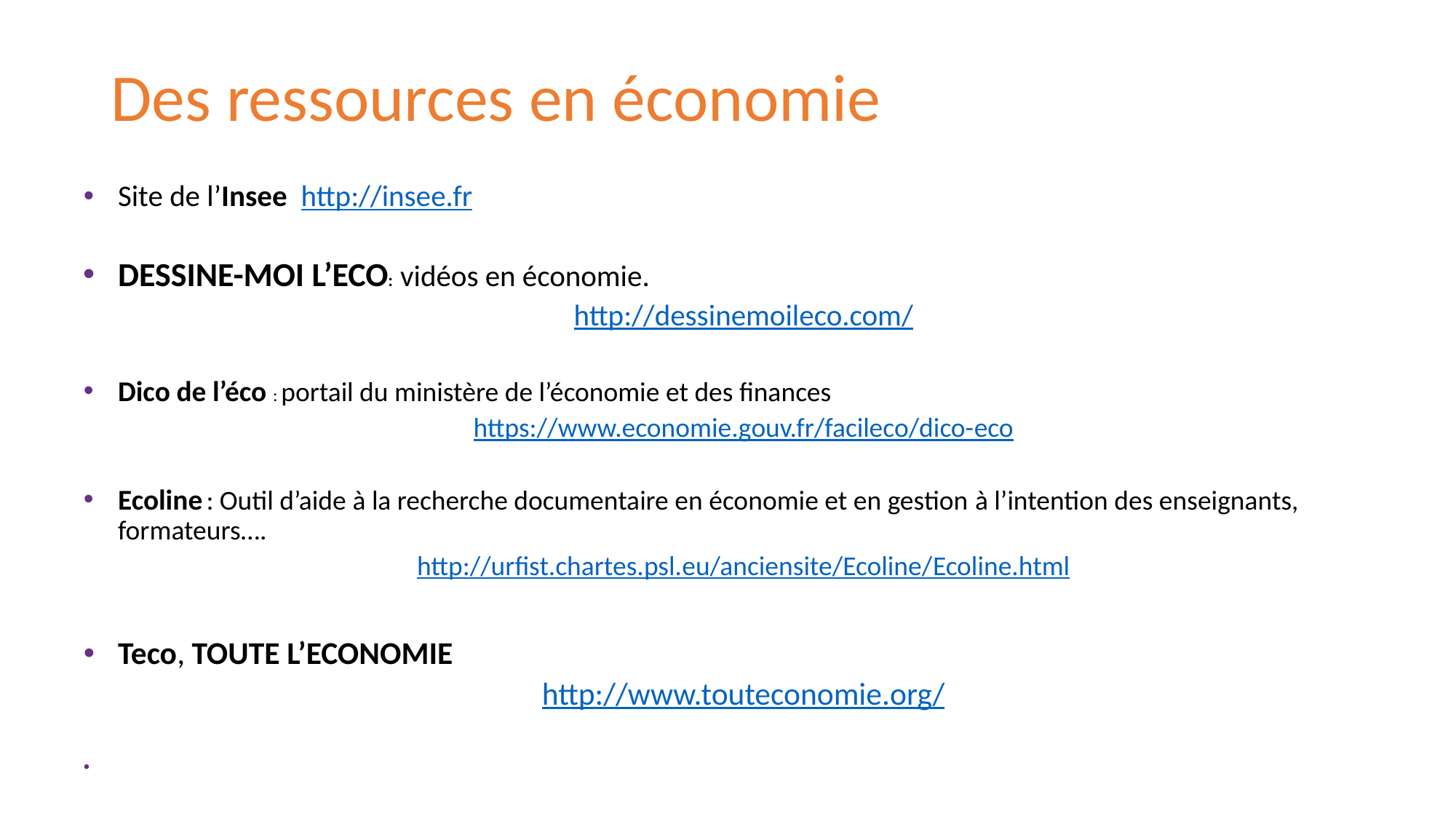

# Des ressources en économie
Site de l’Insee  http://insee.fr

DESSINE-MOI L’ECO:  vidéos en économie.
http://dessinemoileco.com/

Dico de l’éco : portail du ministère de l’économie et des finances
https://www.economie.gouv.fr/facileco/dico-eco

Ecoline : Outil d’aide à la recherche documentaire en économie et en gestion à l’intention des enseignants, formateurs….
http://urfist.chartes.psl.eu/anciensite/Ecoline/Ecoline.html

Teco, TOUTE L’ECONOMIE
http://www.touteconomie.org/